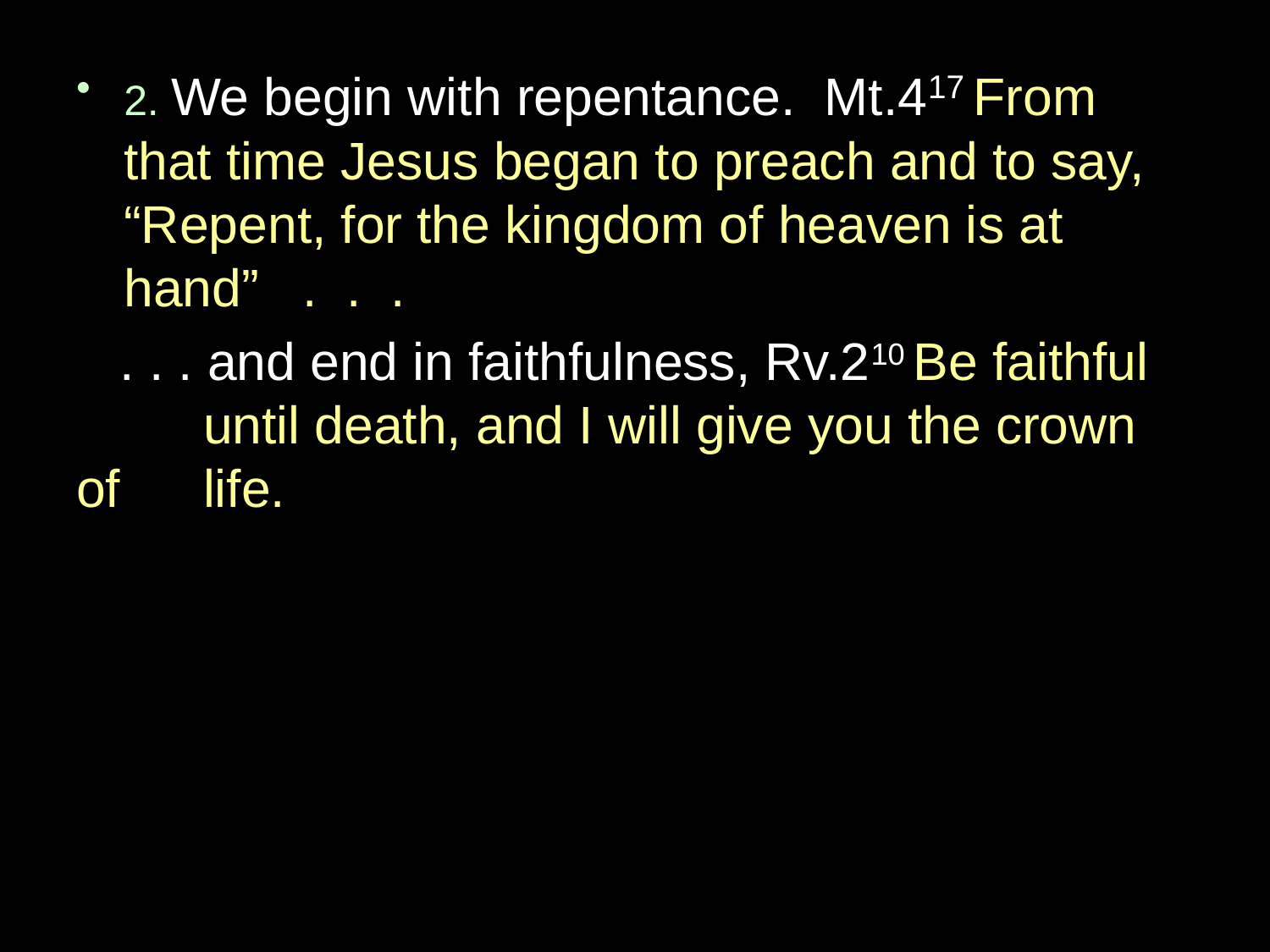

2. We begin with repentance.  Mt.417 From that time Jesus began to preach and to say, “Repent, for the kingdom of heaven is at hand”   .  .  .
   . . . and end in faithfulness, Rv.210 Be faithful 	until death, and I will give you the crown of 	life.
  (Re 2:10). (1982). Thomas Nelson.